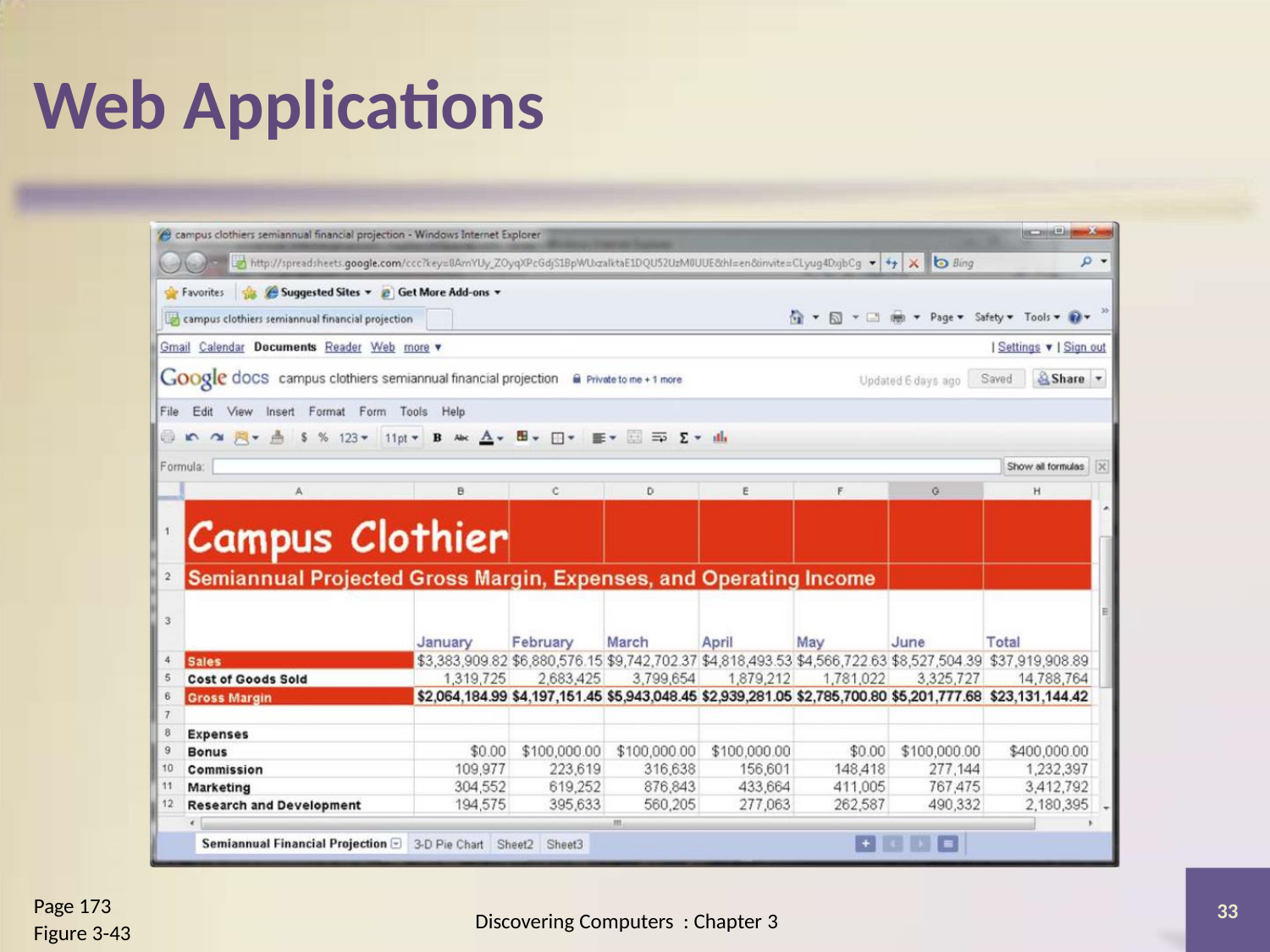

Web Applications
Page 173
Figure 3-43
33
Discovering Computers  : Chapter 3